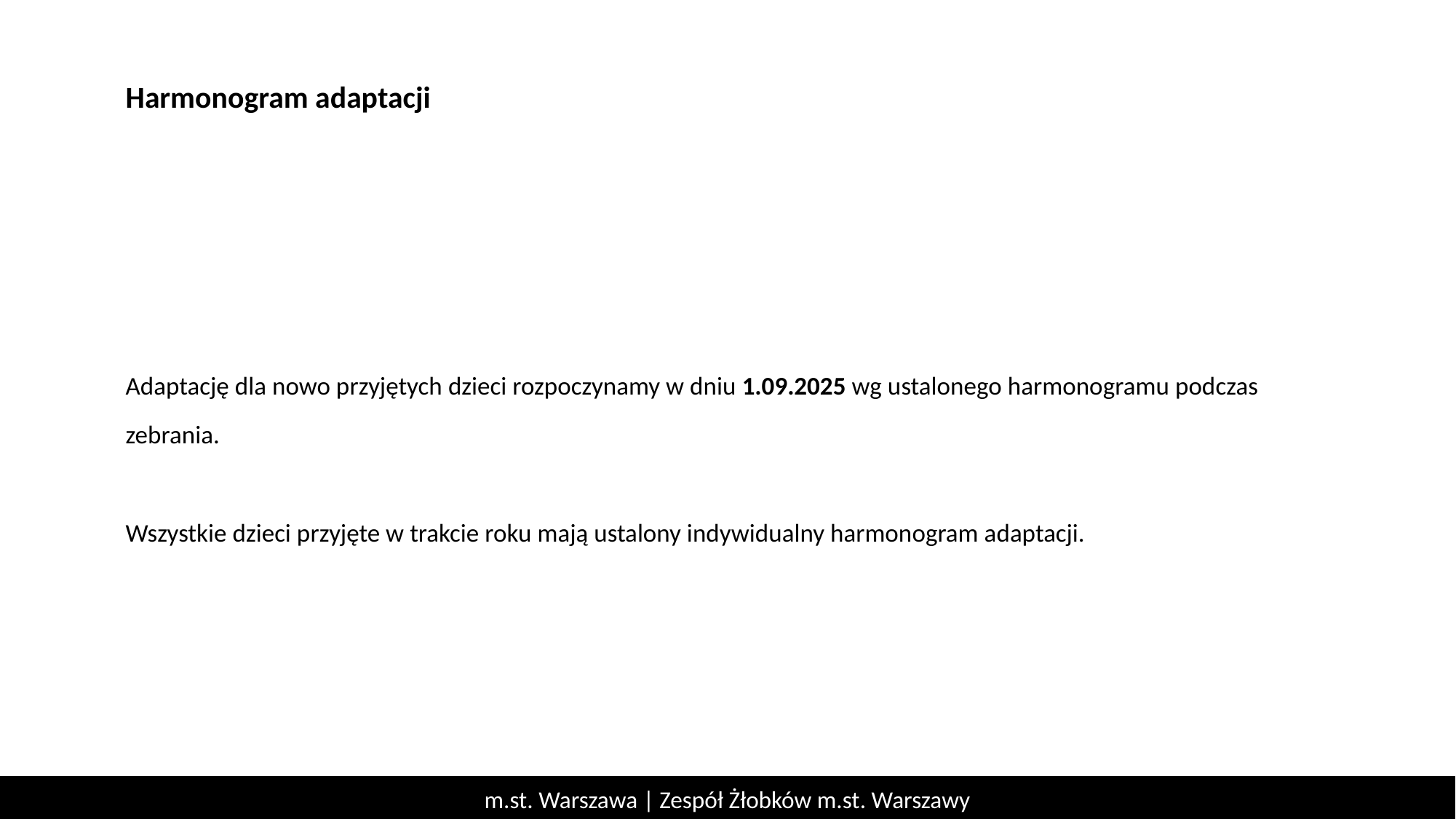

Harmonogram adaptacji
Adaptację dla nowo przyjętych dzieci rozpoczynamy w dniu 1.09.2025 wg ustalonego harmonogramu podczas zebrania.

Wszystkie dzieci przyjęte w trakcie roku mają ustalony indywidualny harmonogram adaptacji.

m.st. Warszawa | Zespół Żłobków m.st. Warszawy